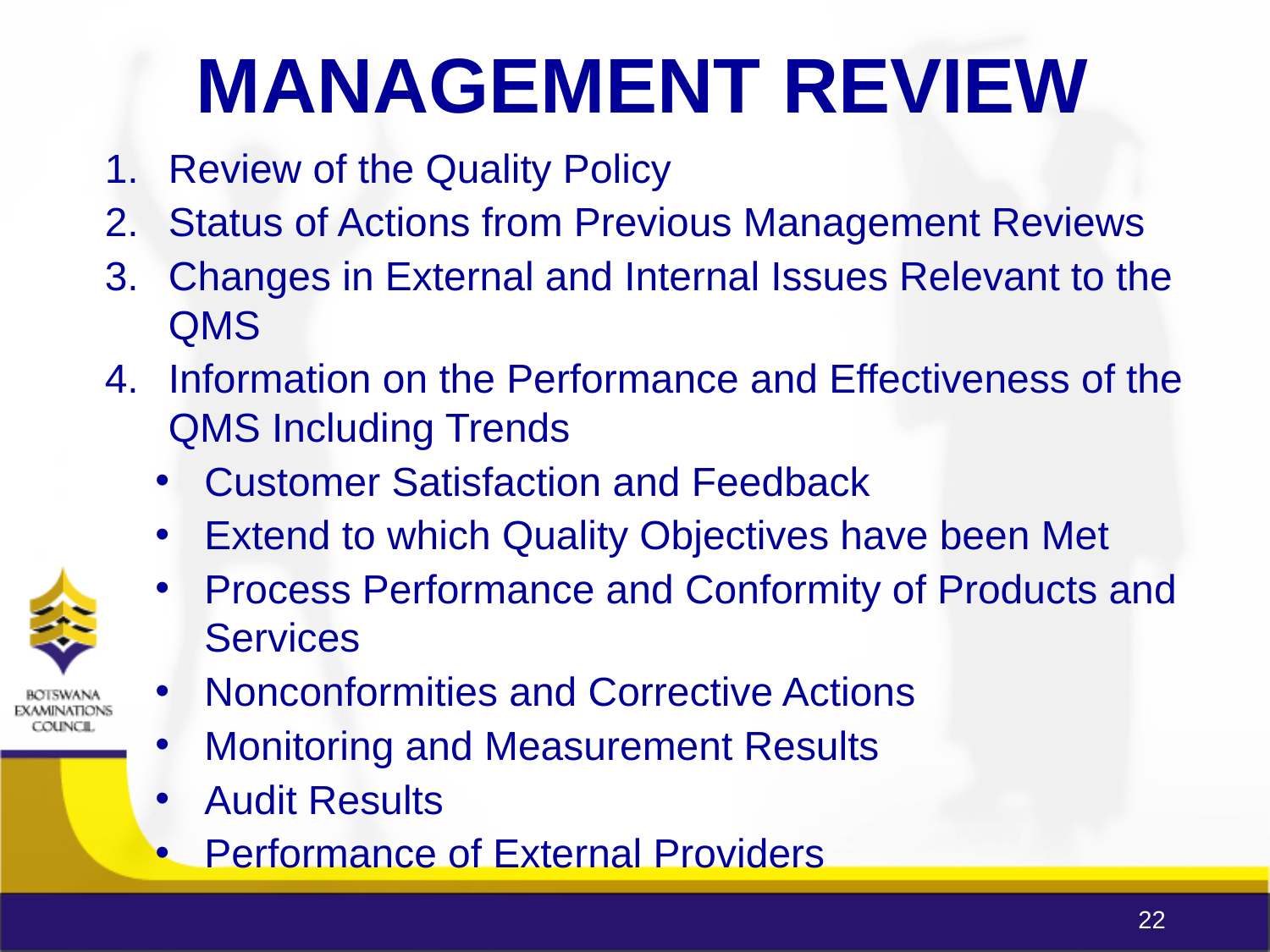

MANAGEMENT REVIEW
Review of the Quality Policy
Status of Actions from Previous Management Reviews
Changes in External and Internal Issues Relevant to the QMS
Information on the Performance and Effectiveness of the QMS Including Trends
Customer Satisfaction and Feedback
Extend to which Quality Objectives have been Met
Process Performance and Conformity of Products and Services
Nonconformities and Corrective Actions
Monitoring and Measurement Results
Audit Results
Performance of External Providers
22